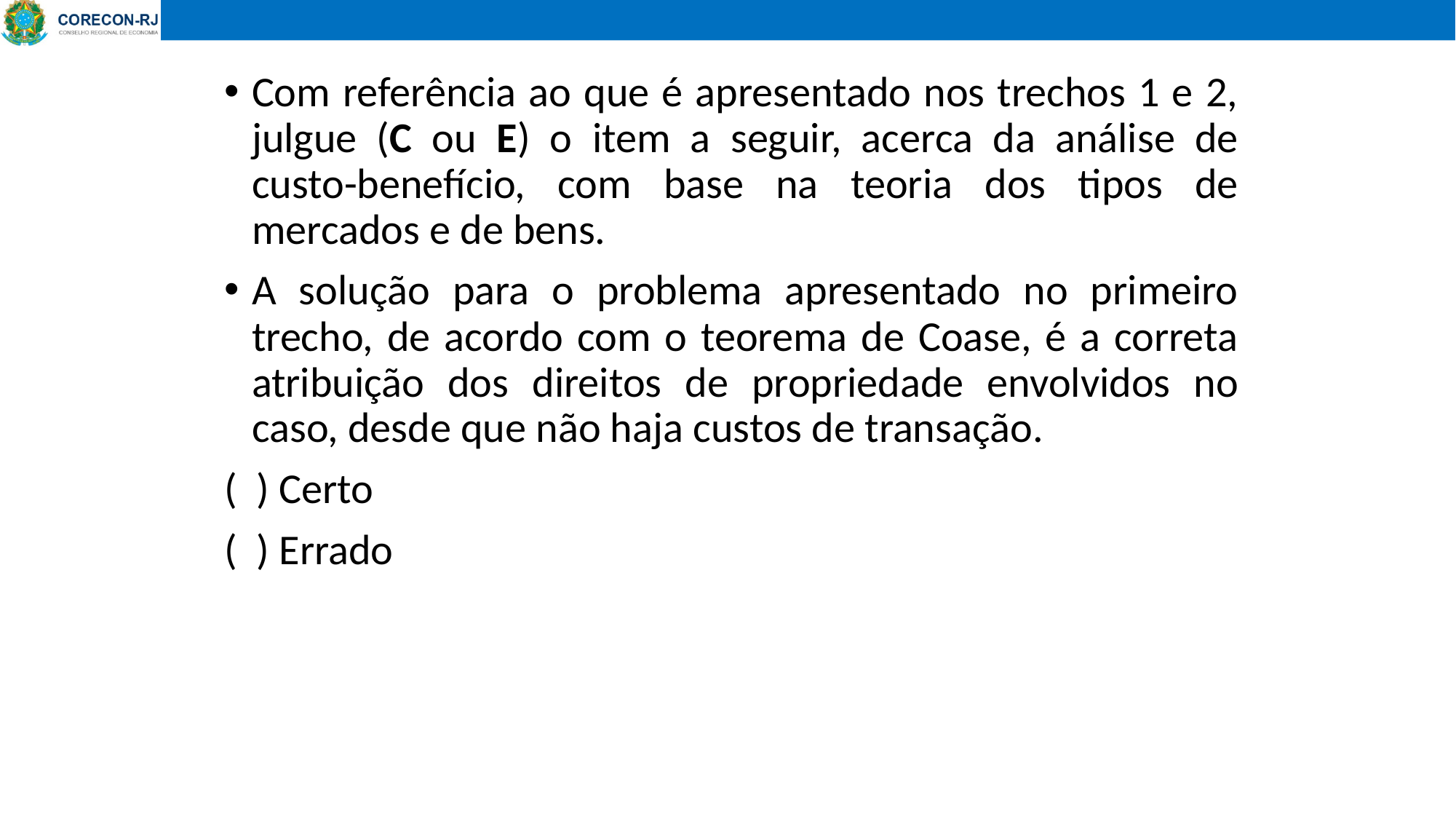

Com referência ao que é apresentado nos trechos 1 e 2, julgue (C ou E) o item a seguir, acerca da análise de custo-benefício, com base na teoria dos tipos de mercados e de bens.
A solução para o problema apresentado no primeiro trecho, de acordo com o teorema de Coase, é a correta atribuição dos direitos de propriedade envolvidos no caso, desde que não haja custos de transação.
(  ) Certo
(  ) Errado